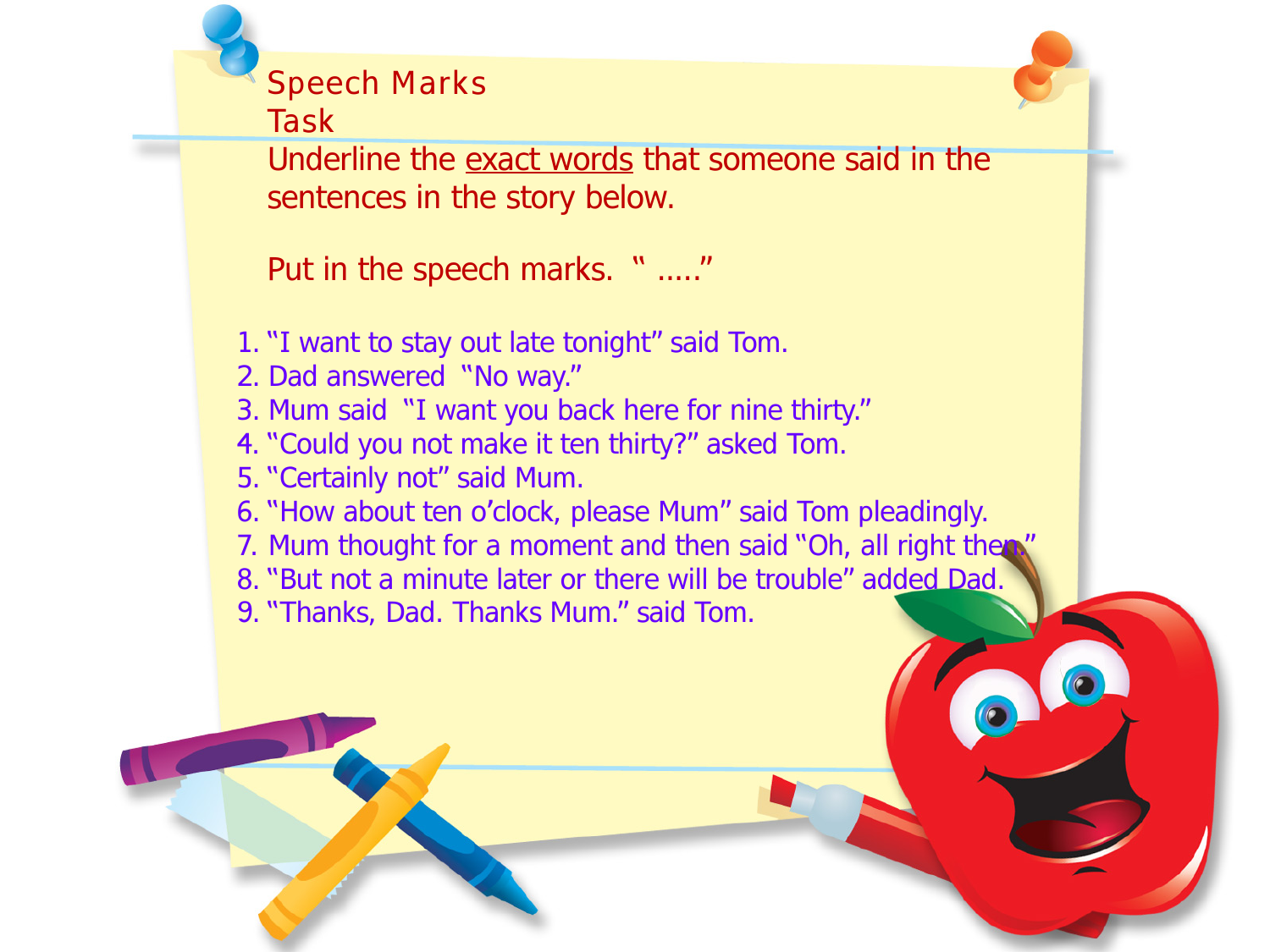

Speech Marks
Task
Underline the exact words that someone said in the sentences in the story below.

Put in the speech marks.  “ …..”

“I want to stay out late tonight” said Tom.
Dad answered  “No way.”
Mum said  “I want you back here for nine thirty.”
“Could you not make it ten thirty?” asked Tom.
“Certainly not” said Mum.
“How about ten o’clock, please Mum” said Tom pleadingly.
Mum thought for a moment and then said “Oh, all right then.”
“But not a minute later or there will be trouble” added Dad.
“Thanks, Dad. Thanks Mum.” said Tom.